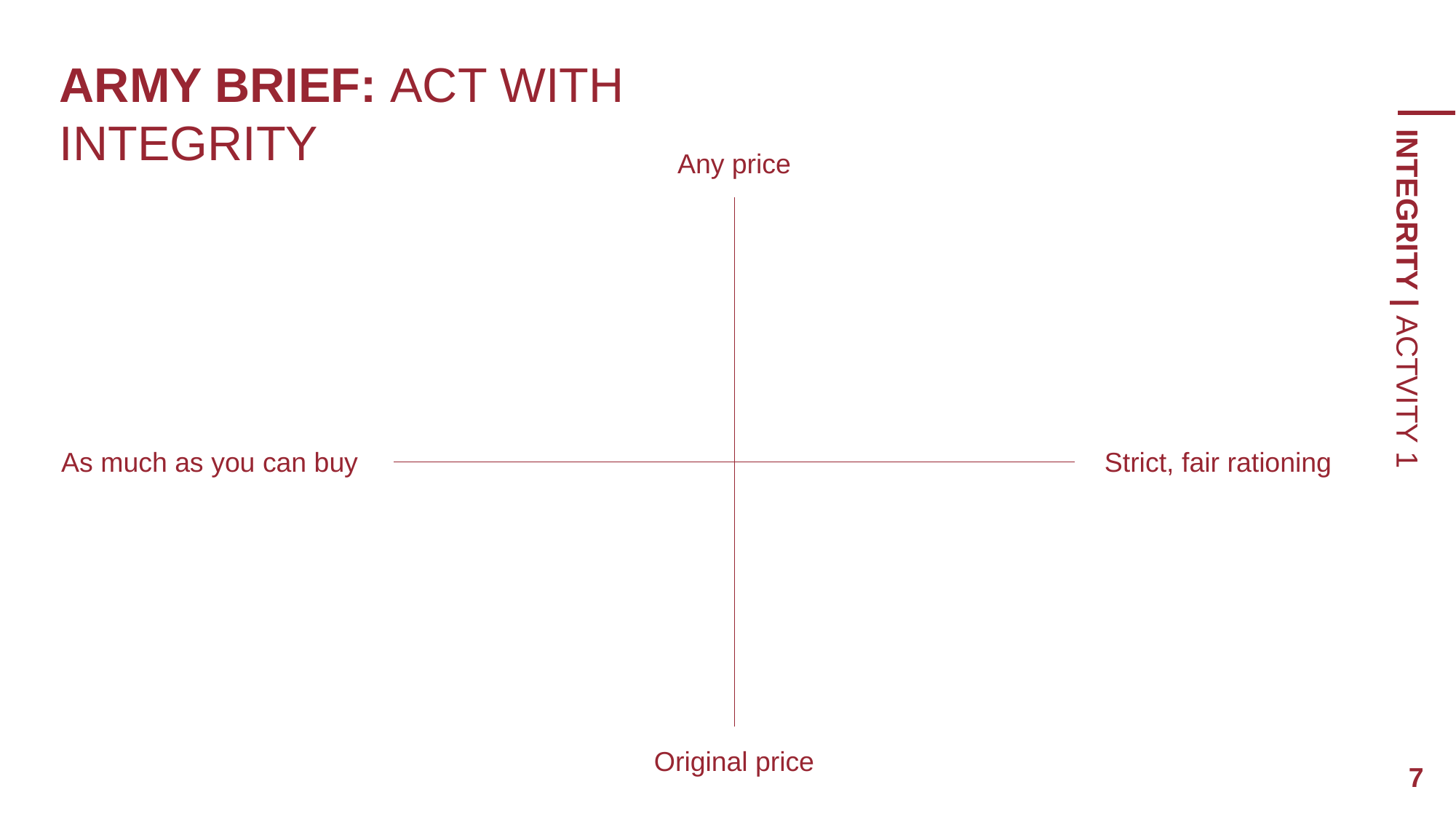

ARMY BRIEF: ACT WITH INTEGRITY
Any price
INTEGRITY | ACTVITY 1
As much as you can buy
Strict, fair rationing
Original price